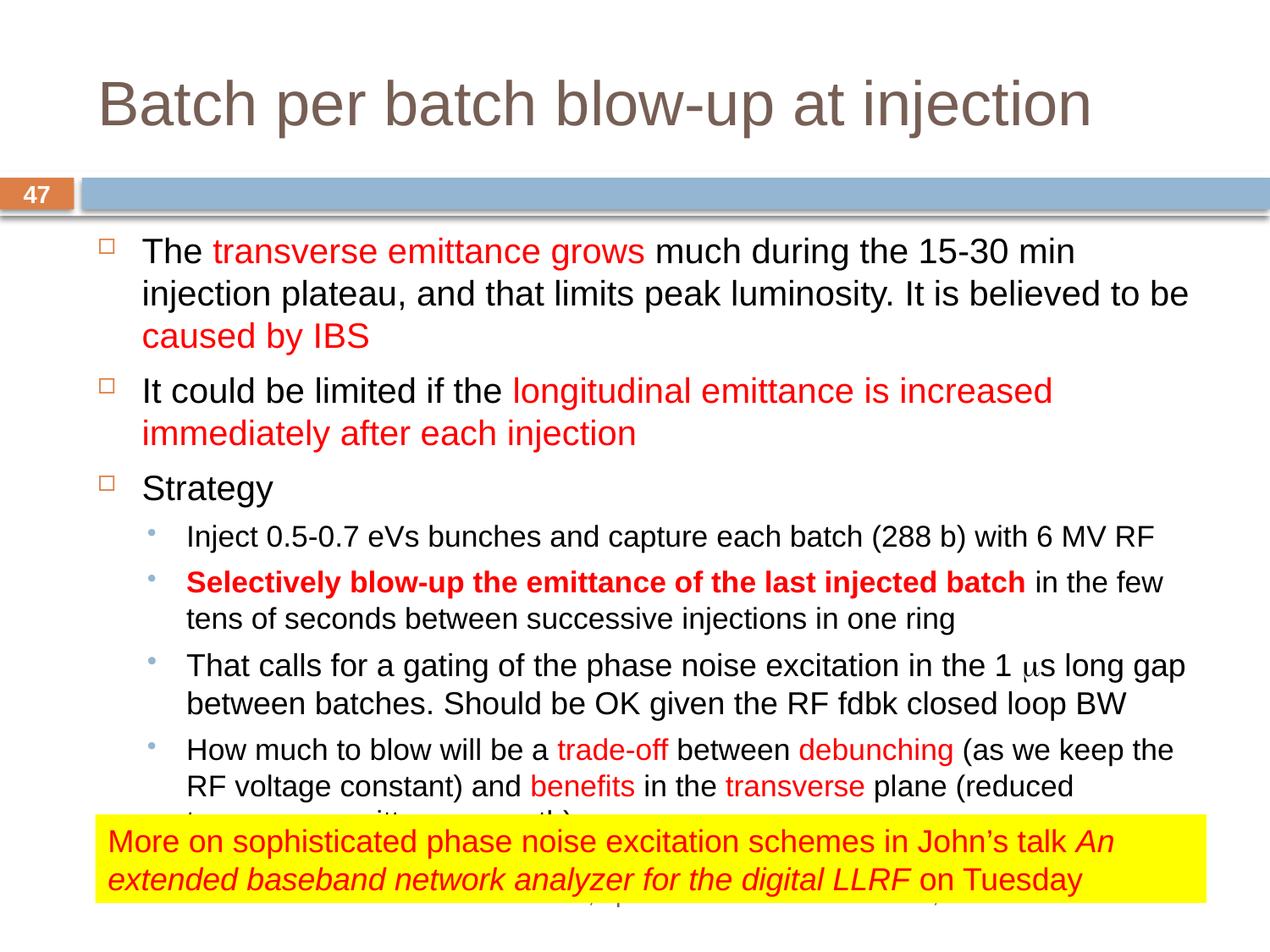

# Batch per batch blow-up at injection
47
The transverse emittance grows much during the 15-30 min injection plateau, and that limits peak luminosity. It is believed to be caused by IBS
It could be limited if the longitudinal emittance is increased immediately after each injection
Strategy
Inject 0.5-0.7 eVs bunches and capture each batch (288 b) with 6 MV RF
Selectively blow-up the emittance of the last injected batch in the few tens of seconds between successive injections in one ring
That calls for a gating of the phase noise excitation in the 1 μs long gap between batches. Should be OK given the RF fdbk closed loop BW
How much to blow will be a trade-off between debunching (as we keep the RF voltage constant) and benefits in the transverse plane (reduced transverse emittance growth)

More on sophisticated phase noise excitation schemes in John’s talk An extended baseband network analyzer for the digital LLRF on Tuesday
The LHC RF, operation with beam
Oct 17, 2011